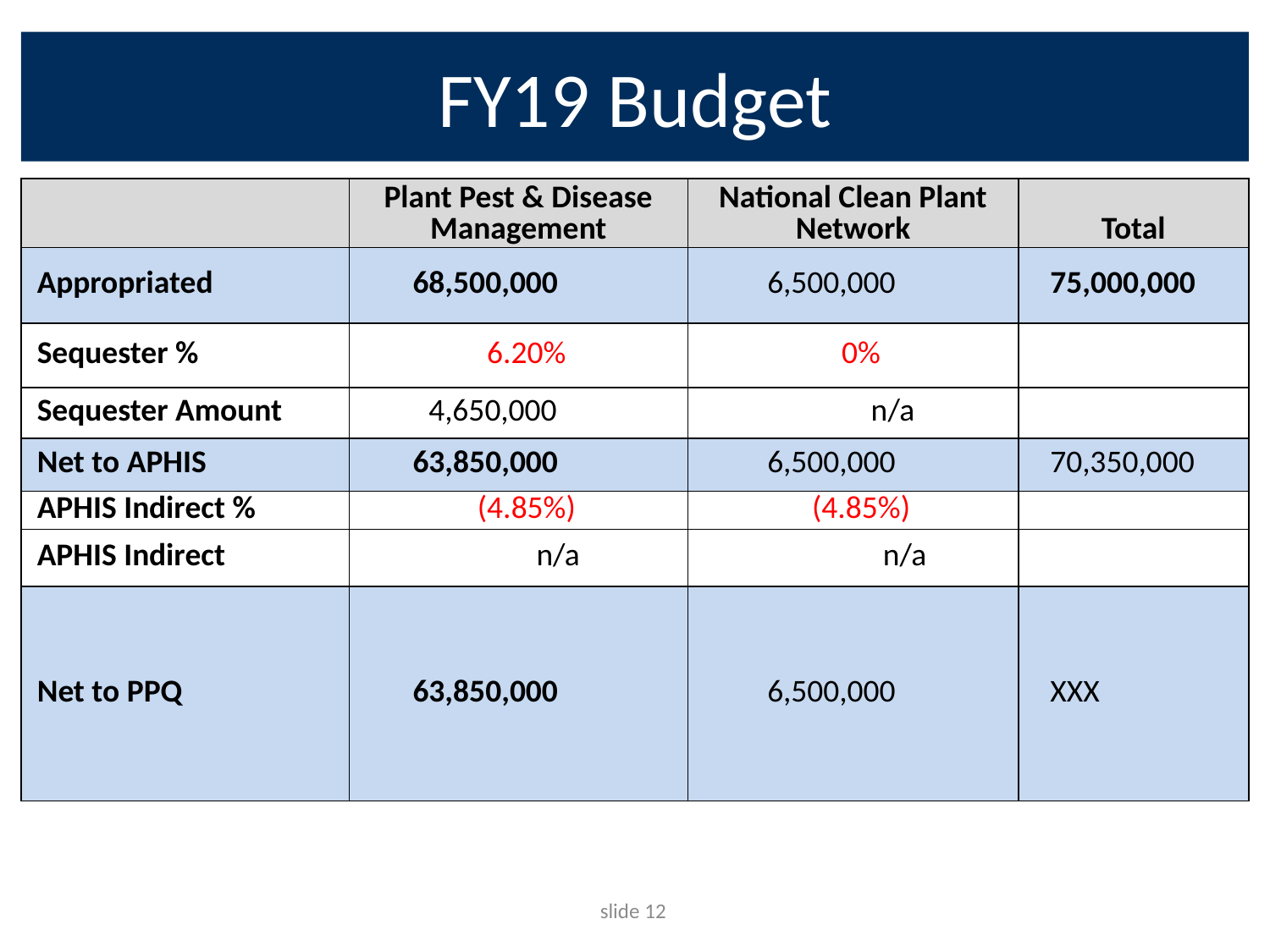

# FY19 Budget
|  | Plant Pest & Disease Management | National Clean Plant Network | Total |
| --- | --- | --- | --- |
| Appropriated | 68,500,000 | 6,500,000 | 75,000,000 |
| Sequester % | 6.20% | 0% |  |
| Sequester Amount | 4,650,000 | n/a |  |
| Net to APHIS | 63,850,000 | 6,500,000 | 70,350,000 |
| APHIS Indirect % | (4.85%) | (4.85%) |  |
| APHIS Indirect | n/a | n/a |  |
| Net to PPQ | 63,850,000 | 6,500,000 | XXX |